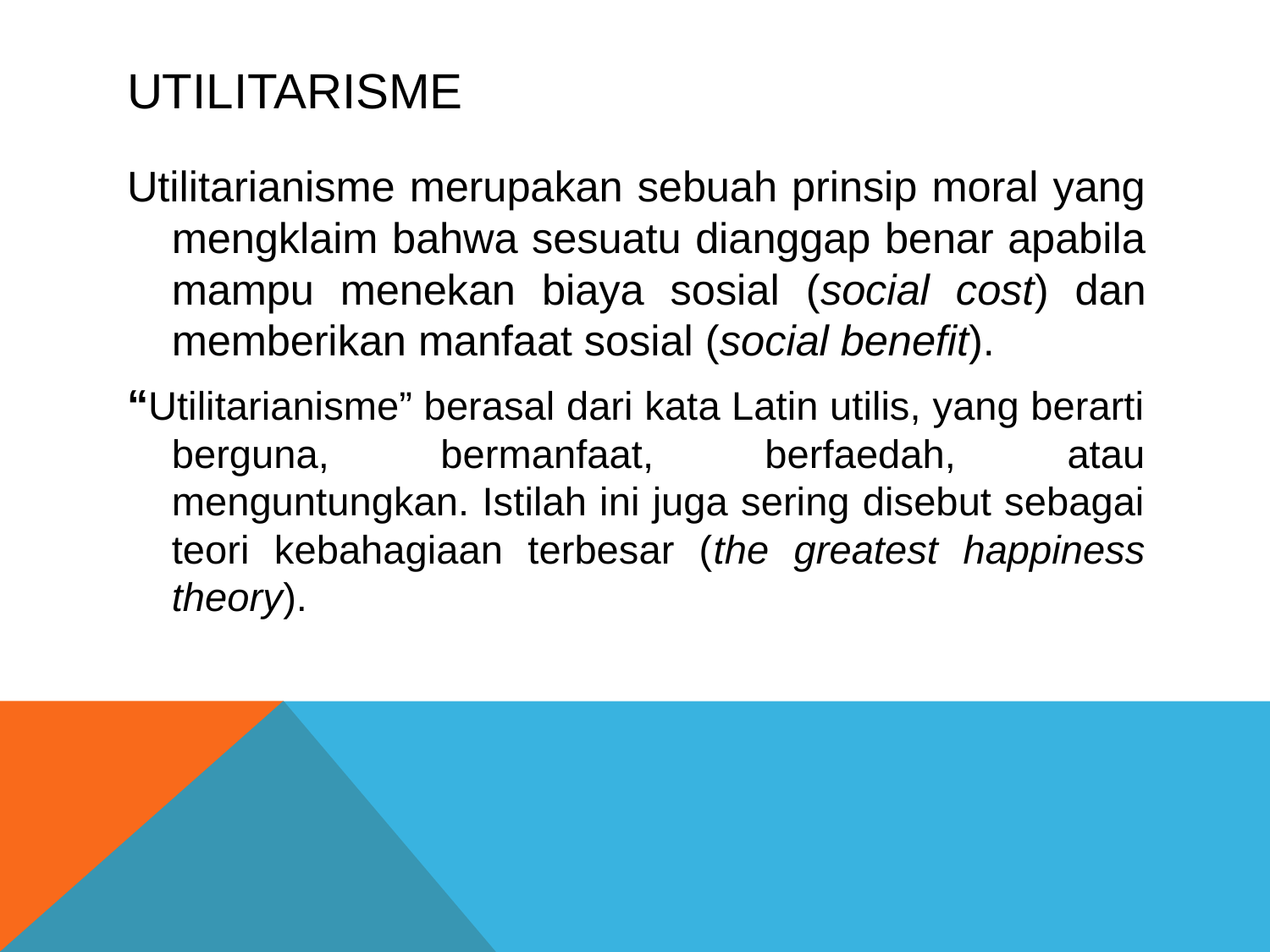

# Utilitarisme
Utilitarianisme merupakan sebuah prinsip moral yang mengklaim bahwa sesuatu dianggap benar apabila mampu menekan biaya sosial (social cost) dan memberikan manfaat sosial (social benefit).
“Utilitarianisme” berasal dari kata Latin utilis, yang berarti berguna, bermanfaat, berfaedah, atau menguntungkan. Istilah ini juga sering disebut sebagai teori kebahagiaan terbesar (the greatest happiness theory).